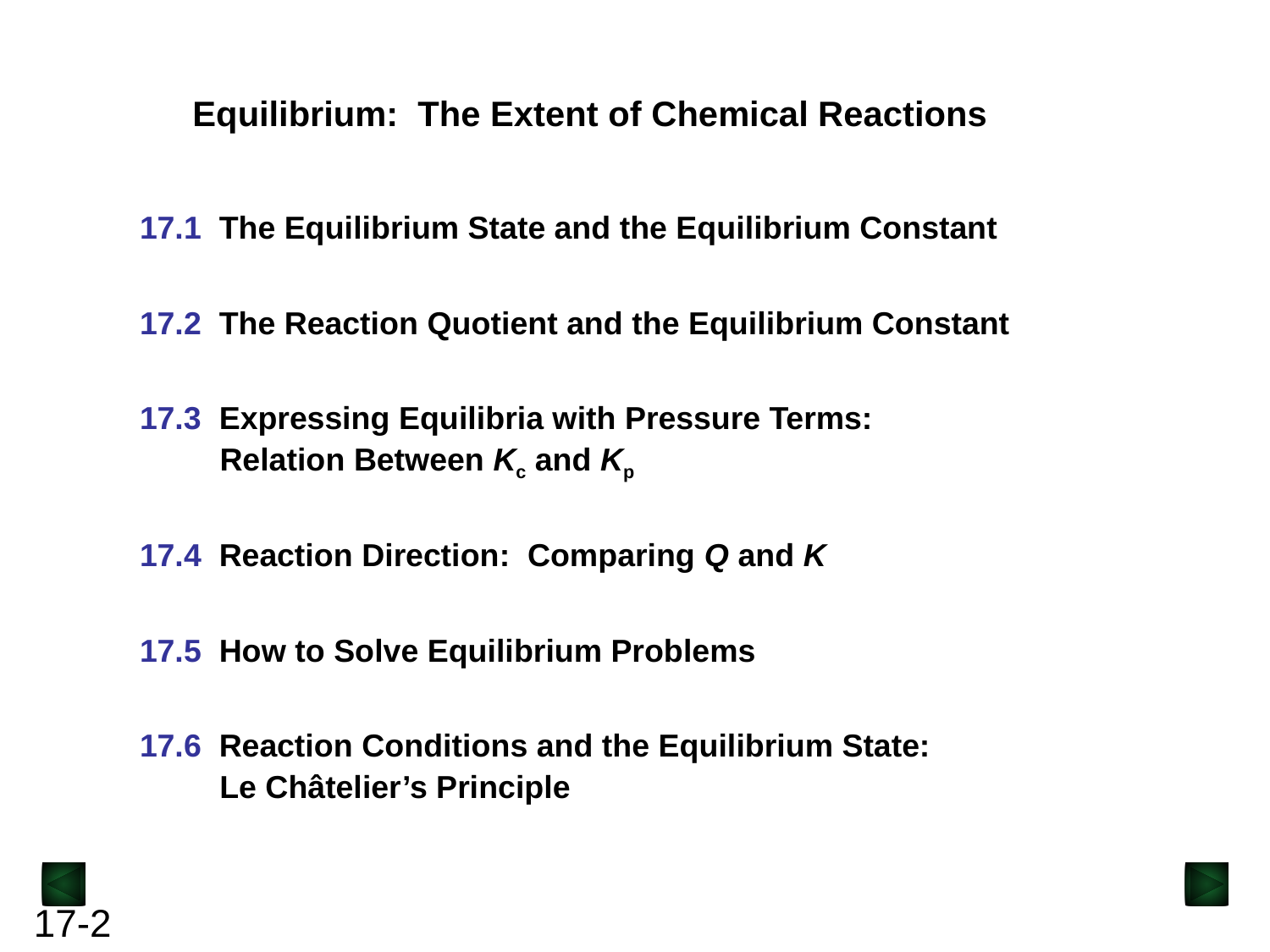

Equilibrium:  The Extent of Chemical Reactions
17.1  The Equilibrium State and the Equilibrium Constant
17.2  The Reaction Quotient and the Equilibrium Constant
17.3  Expressing Equilibria with Pressure Terms:
         Relation Between Kc and Kp
17.4  Reaction Direction:  Comparing Q and K
17.5  How to Solve Equilibrium Problems
17.6  Reaction Conditions and the Equilibrium State:
         Le Châtelier’s Principle